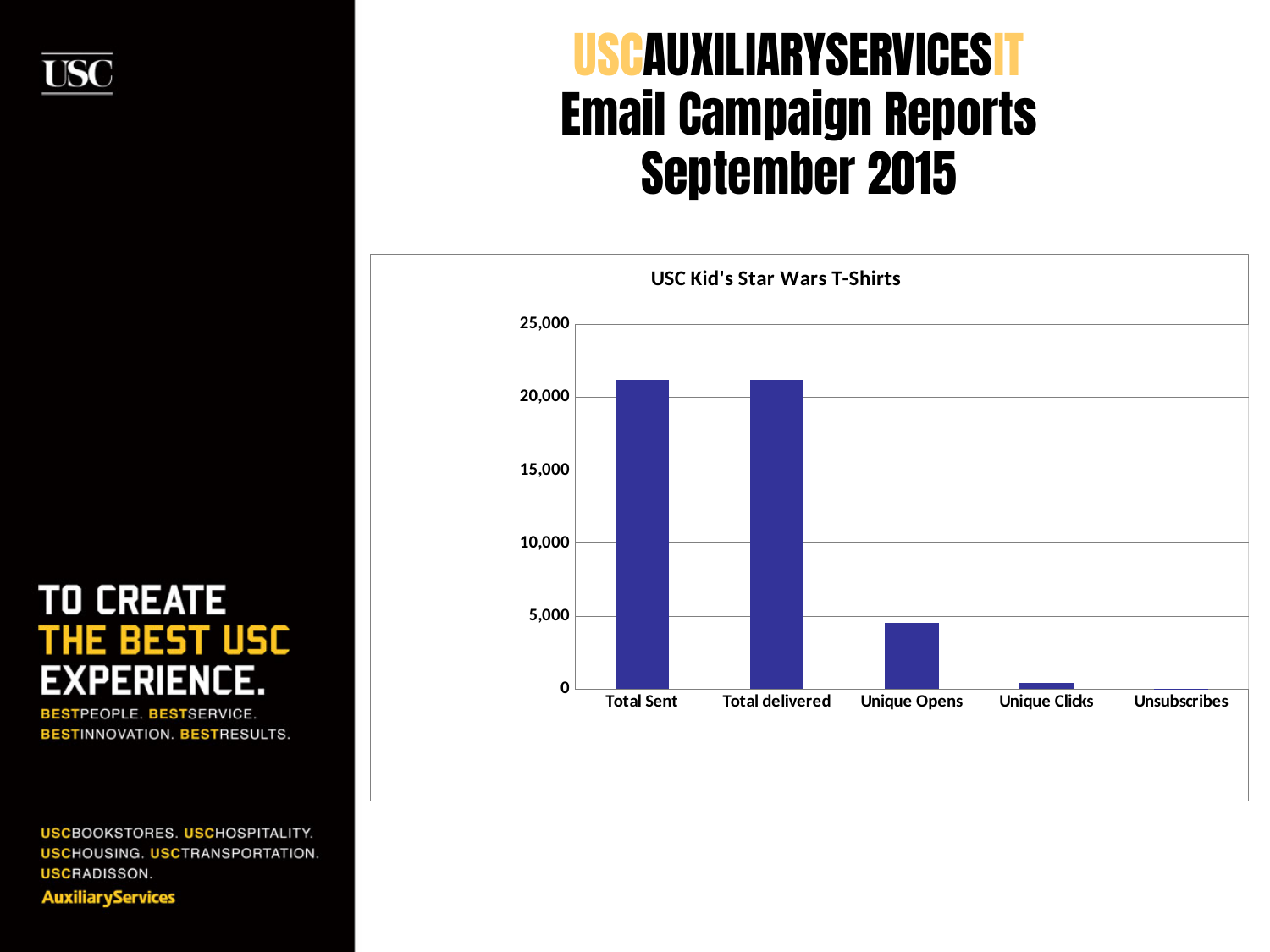

# USCAUXILIARYSERVICESIT Email Campaign Reports September 2015

### Chart:

| Category | BKS List  (Unsaved Segment) |
|---|---|
| Total Sent | 21206.0 |
| Total delivered | 21181.0 |
| Unique Opens | 4520.0 |
| Unique Clicks | 391.0 |
| Unsubscribes | 13.0 |